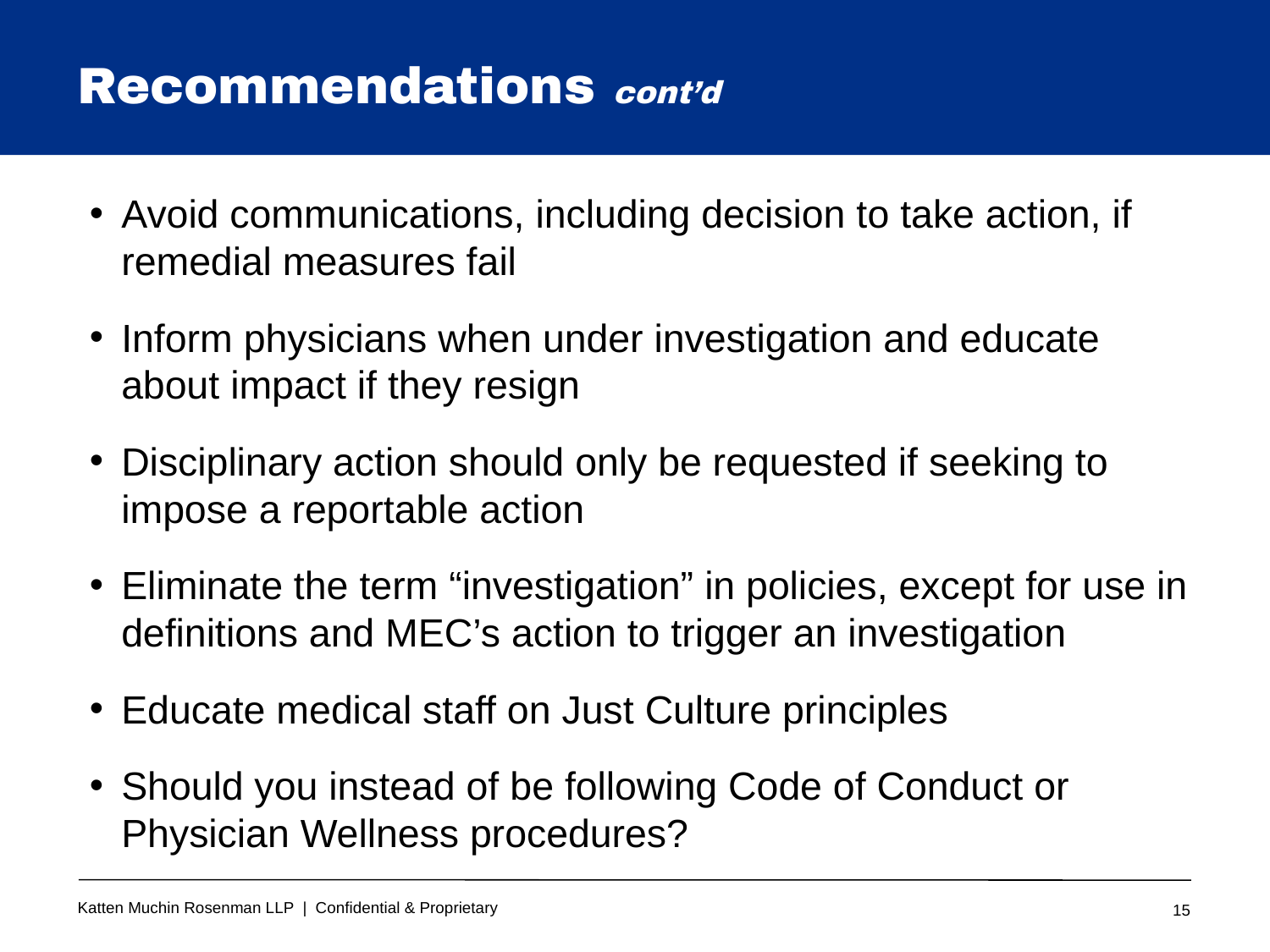

# Recommendations cont’d
Avoid communications, including decision to take action, if remedial measures fail
Inform physicians when under investigation and educate about impact if they resign
Disciplinary action should only be requested if seeking to impose a reportable action
Eliminate the term “investigation” in policies, except for use in definitions and MEC’s action to trigger an investigation
Educate medical staff on Just Culture principles
Should you instead of be following Code of Conduct or Physician Wellness procedures?
15